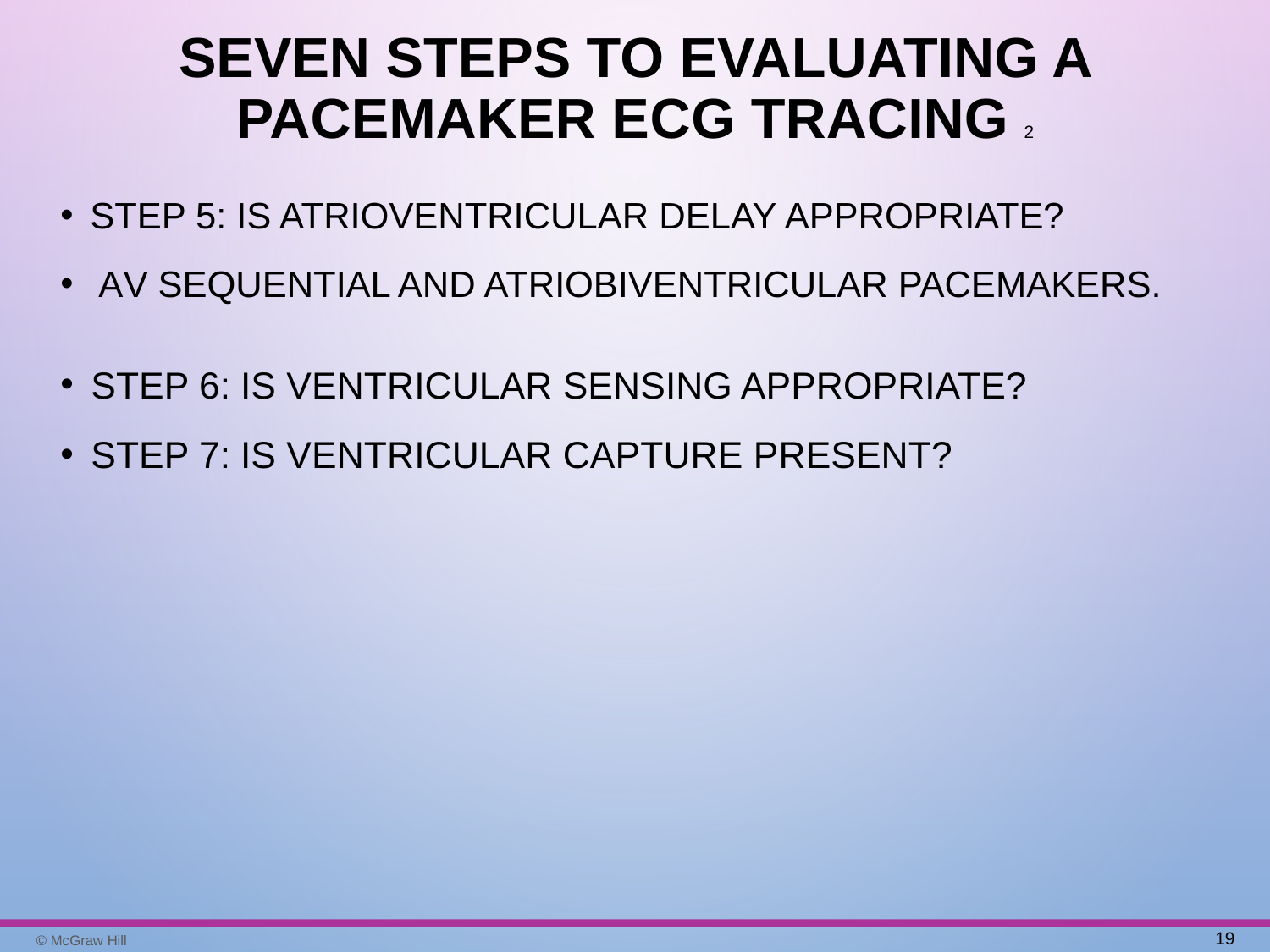

# Seven Steps to Evaluating a Pacemaker E C G Tracing 2
Step 5: Is atrioventricular delay appropriate?
A V sequential and atriobiventricular pacemakers.
Step 6: Is ventricular sensing appropriate?
Step 7: is ventricular capture present?
19